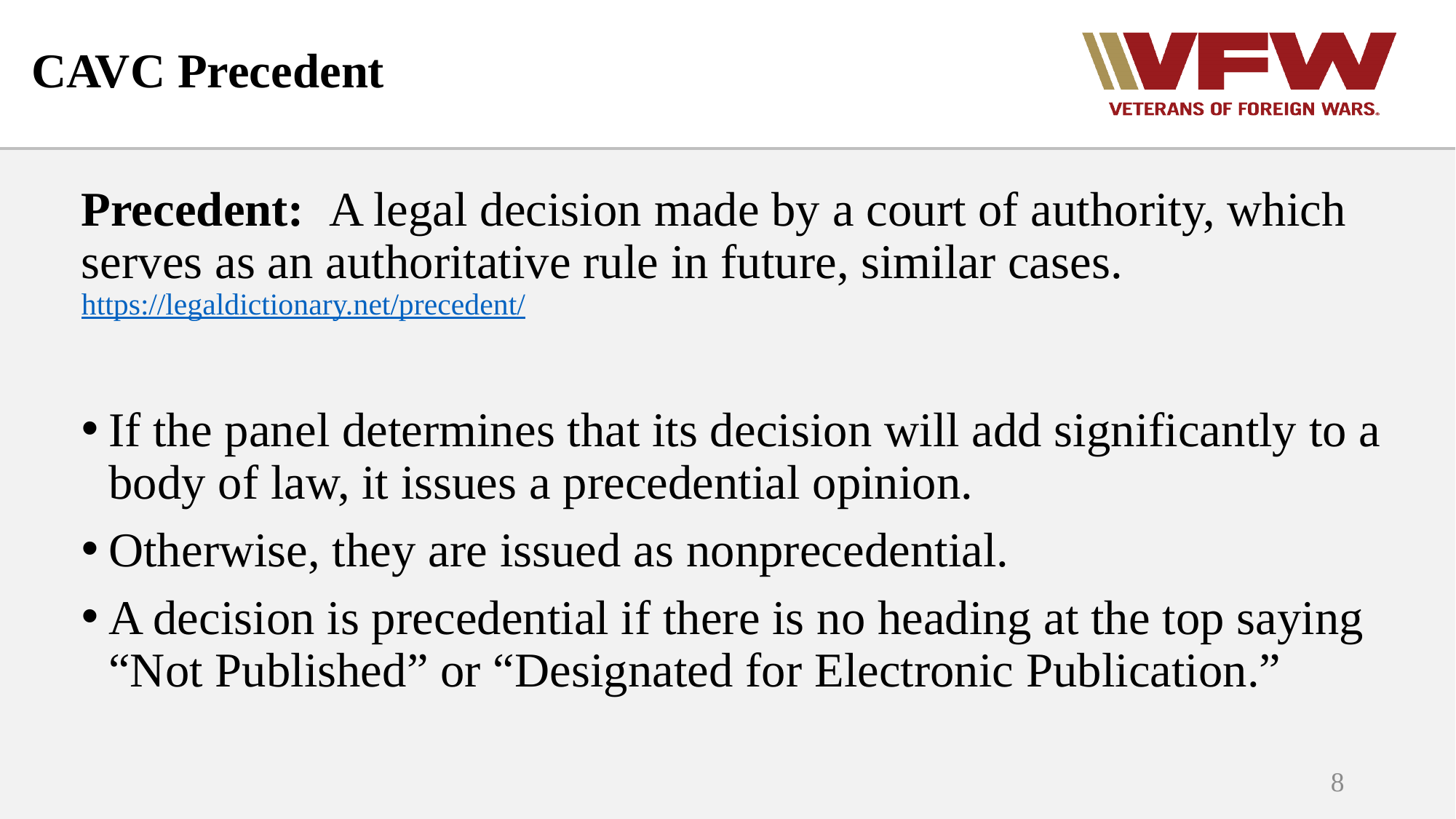

# CAVC Precedent
Precedent:  A legal decision made by a court of authority, which serves as an authoritative rule in future, similar cases. https://legaldictionary.net/precedent/

If the panel determines that its decision will add significantly to a  body of law, it issues a precedential opinion.
Otherwise, they are issued as nonprecedential.
A decision is precedential if there is no heading at the top saying “Not Published” or “Designated for Electronic Publication.”

8